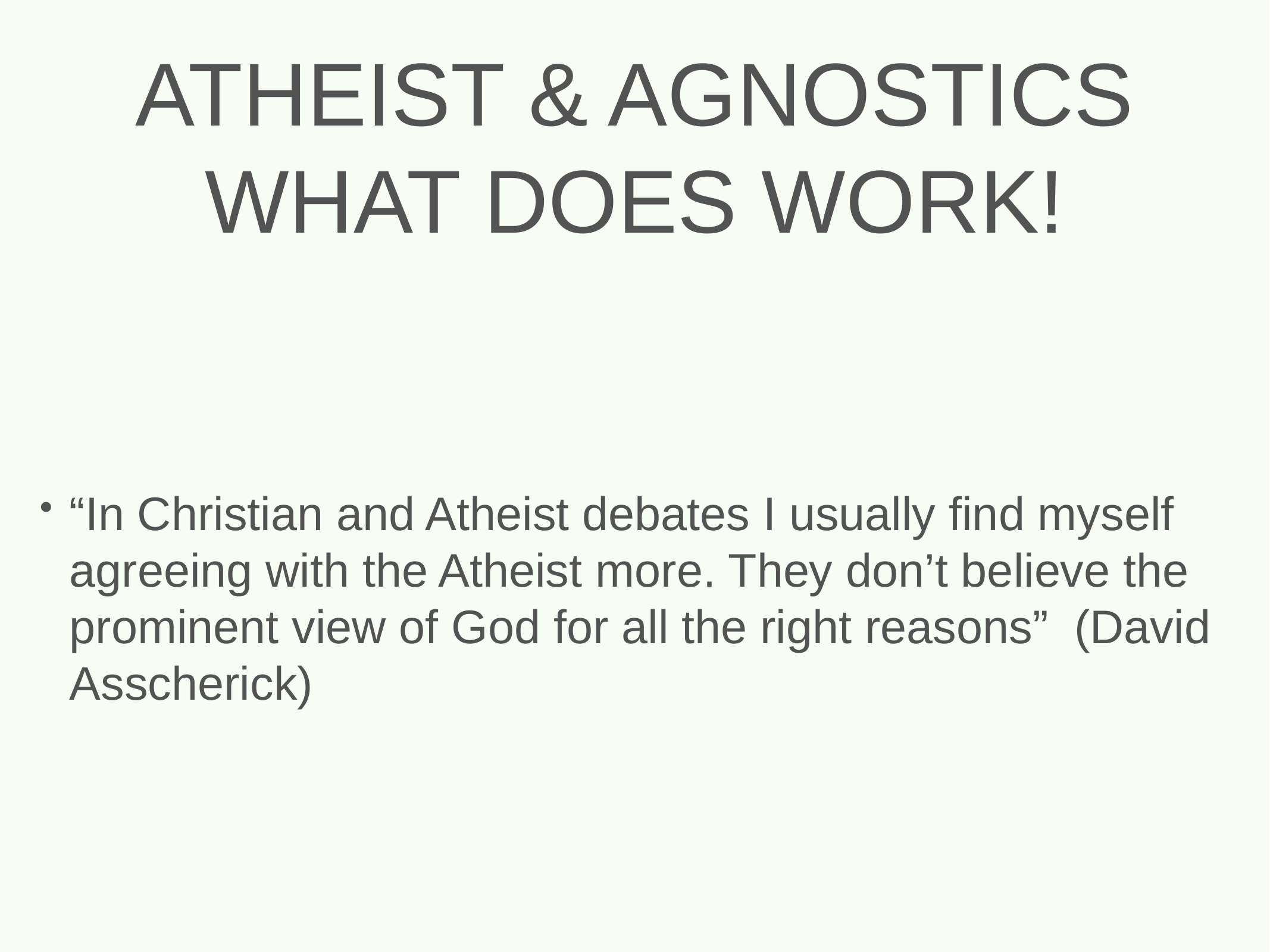

# Atheist & Agnostics
What does work!
“In Christian and Atheist debates I usually find myself agreeing with the Atheist more. They don’t believe the prominent view of God for all the right reasons”  (David Asscherick)